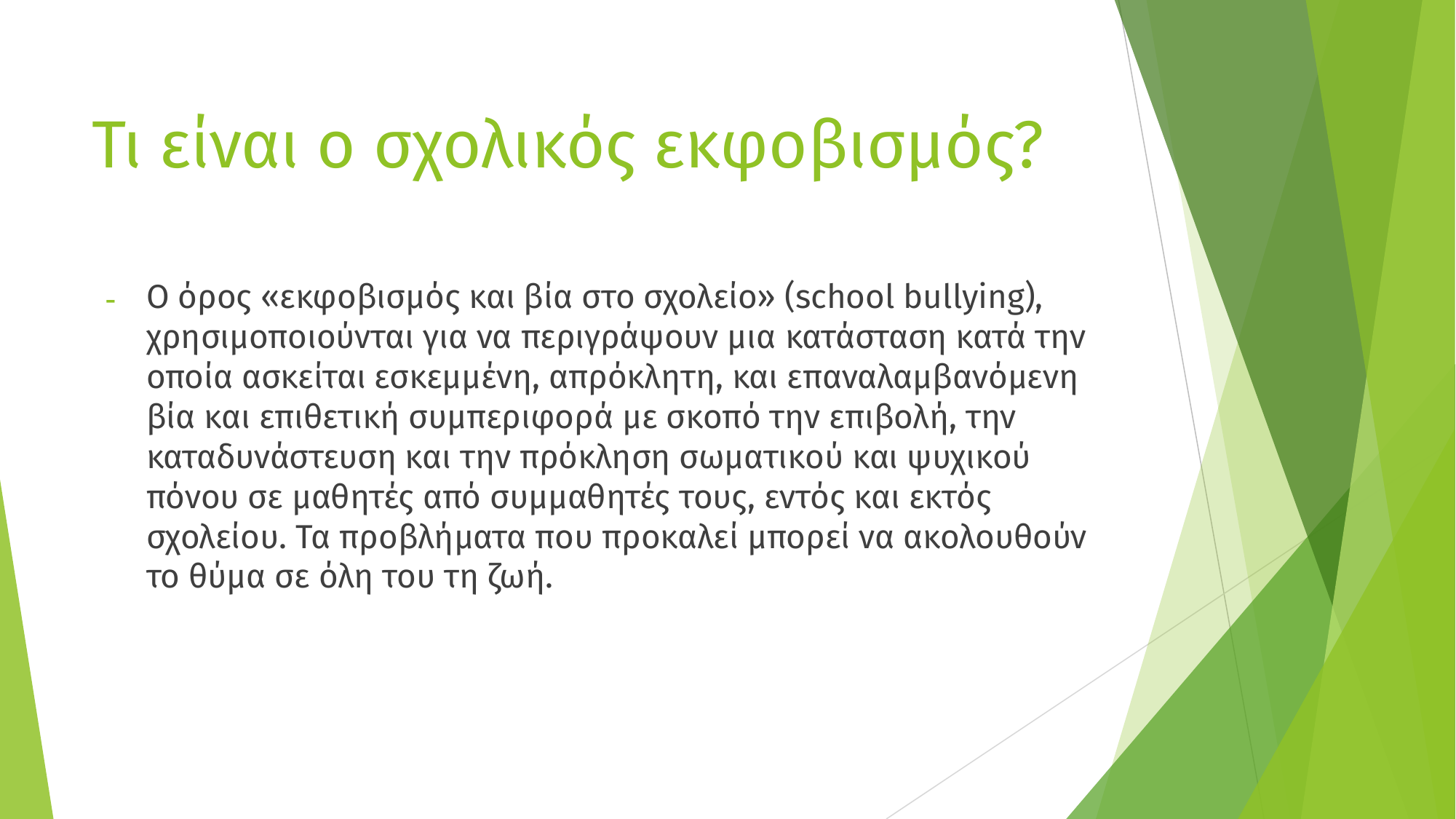

# Τι είναι ο σχολικός εκφοβισμός?
Ο όρος «εκφοβισμός και βία στο σχολείο» (school bullying), χρησιμοποιούνται για να περιγράψουν μια κατάσταση κατά την οποία ασκείται εσκεμμένη, απρόκλητη, και επαναλαμβανόμενη βία και επιθετική συμπεριφορά με σκοπό την επιβολή, την καταδυνάστευση και την πρόκληση σωματικού και ψυχικού πόνου σε μαθητές από συμμαθητές τους, εντός και εκτός σχολείου. Τα προβλήματα που προκαλεί μπορεί να ακολουθούν το θύμα σε όλη του τη ζωή.